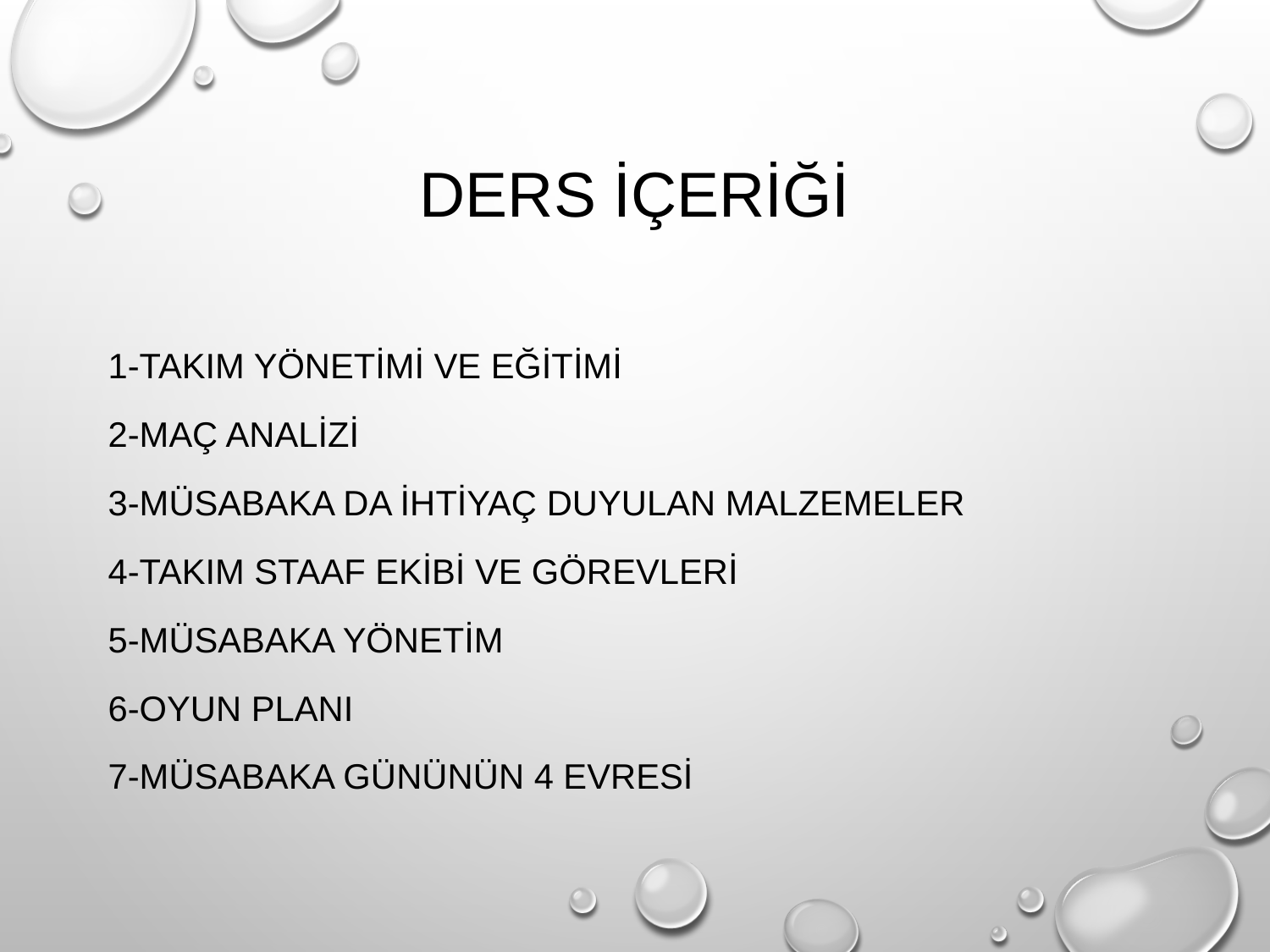

# DERS İÇERİĞİ
1-TAKIM YÖNETİMİ VE EĞİTİMİ
2-maç analizi
3-müsabaka da ihtiyaç duyulan malzemeler
4-takım staaf ekibi ve görevleri
5-müsabaka yönetim
6-oyun planı
7-müsabaka gününün 4 evresi